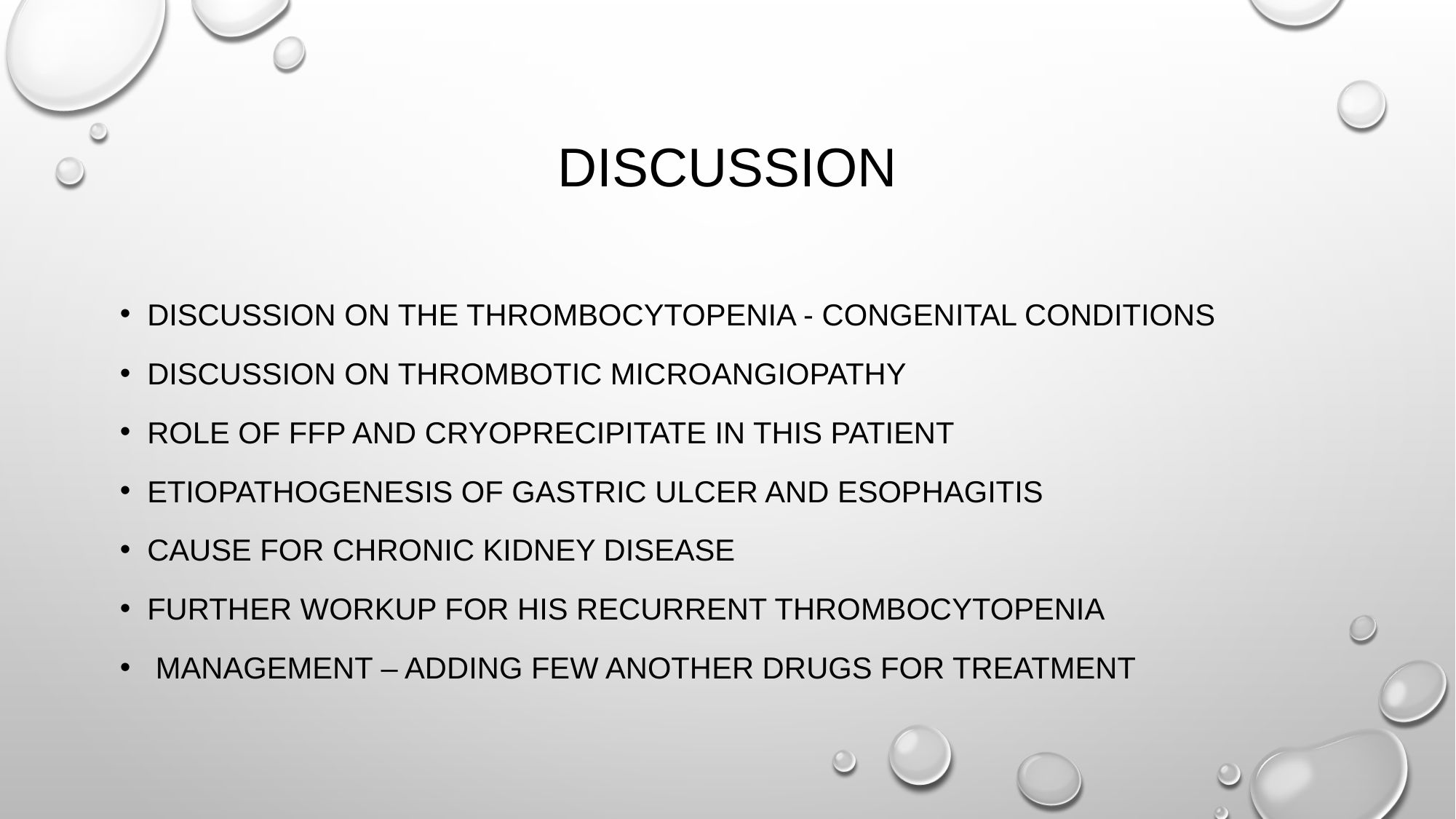

# discussion
Discussion on the thrombocytopenia - congenital conditions
Discussion on thrombotic microangiopathy
Role of ffp and cryoprecipitate in this patient
Etiopathogenesis of gastric ulcer and esophagitis
Cause for chronic kidney disease
Further workup for his recurrent thrombocytopenia
 management – adding few another drugs for treatment